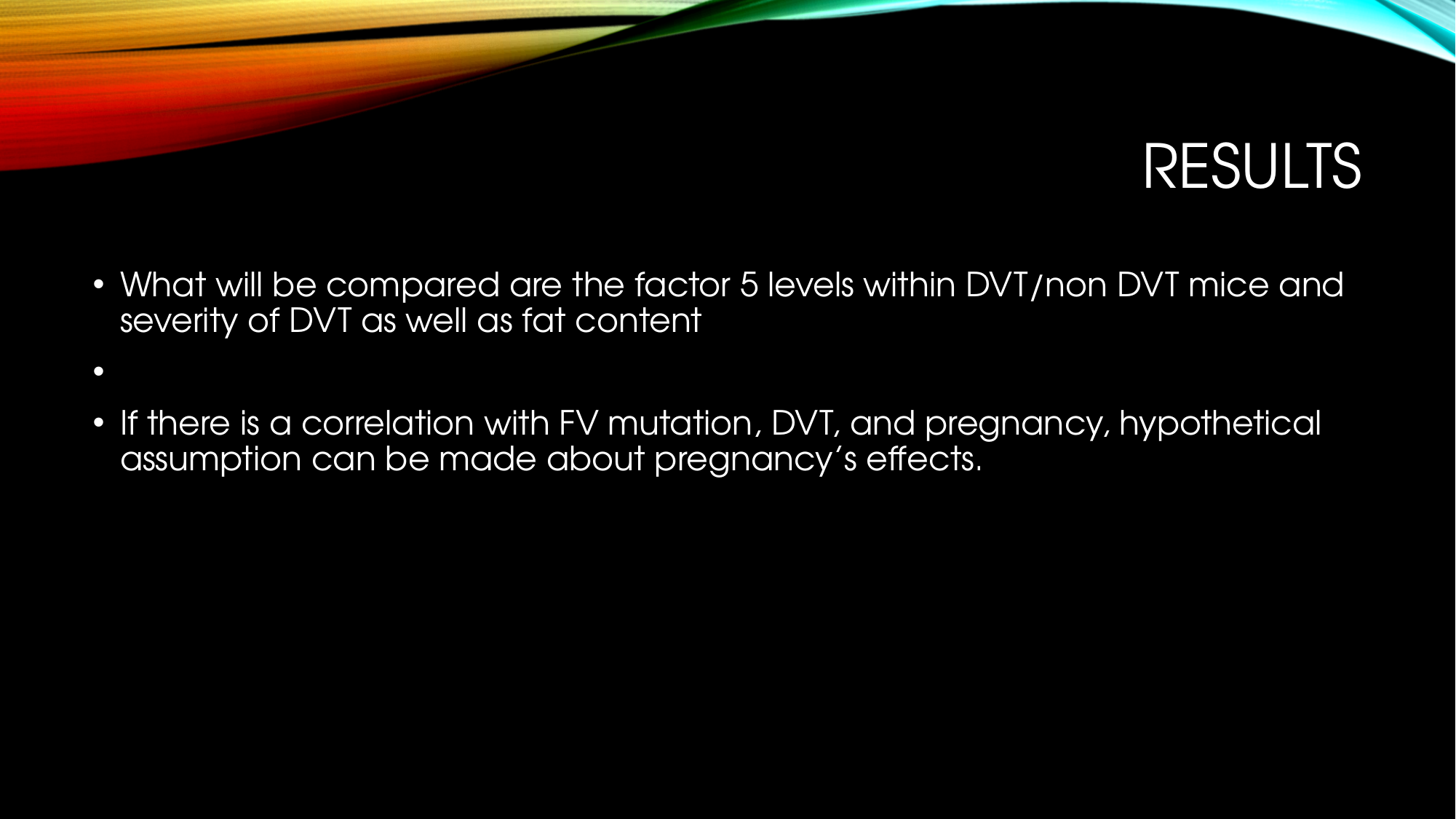

# Results
What will be compared are the factor 5 levels within DVT/non DVT mice and severity of DVT as well as fat content

If there is a correlation with FV mutation, DVT, and pregnancy, hypothetical assumption can be made about pregnancy’s effects.